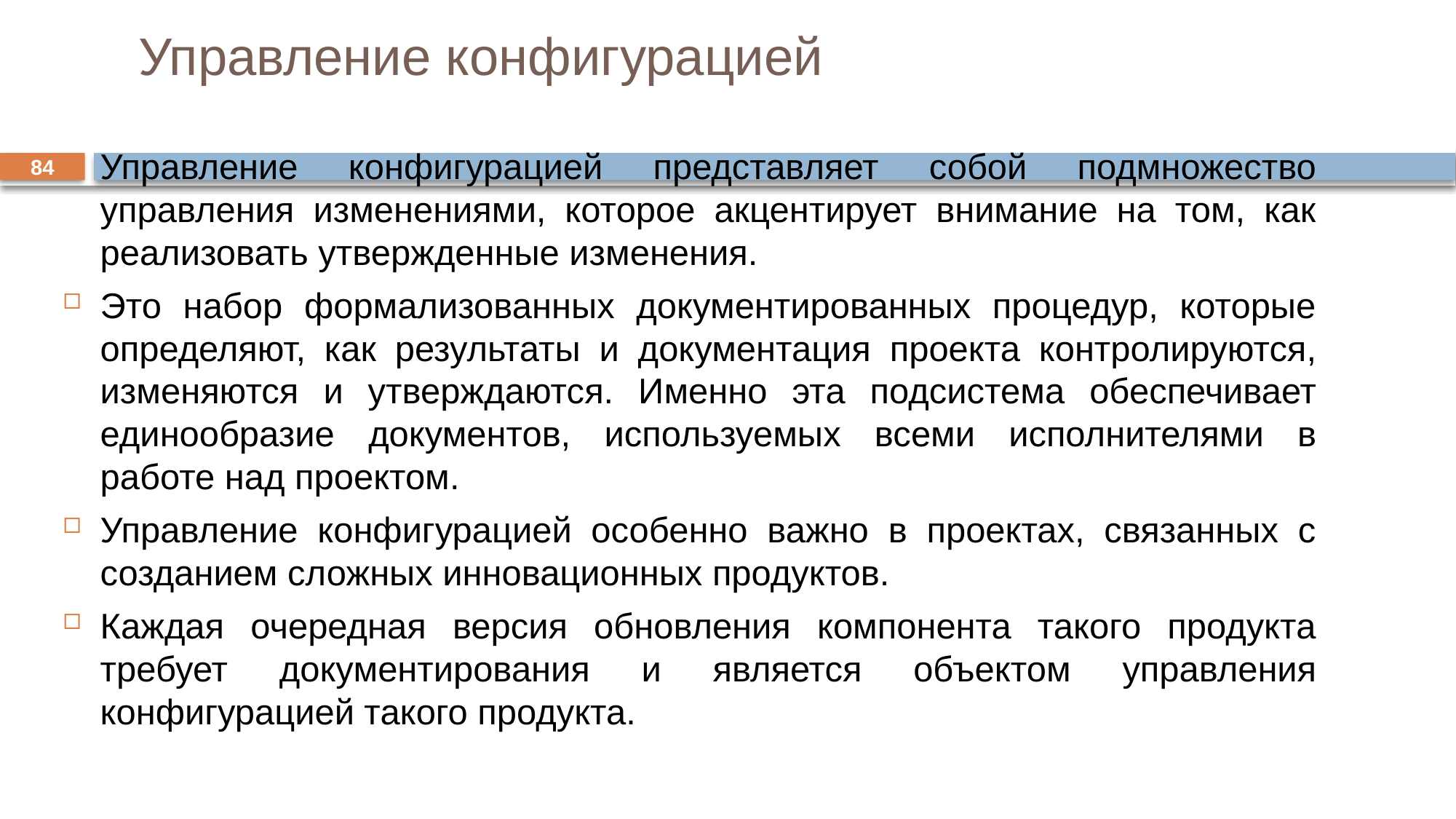

# Управление конфигурацией
Управление конфигурацией представляет собой подмножество управления изменениями, которое акцентирует внимание на том, как реализовать утвержденные изменения.
Это набор формализованных документированных процедур, которые определяют, как результаты и документация проекта контролируются, изменяются и утверждаются. Именно эта подсистема обеспечивает единообразие документов, используемых всеми исполнителями в работе над проектом.
Управление конфигурацией особенно важно в проектах, связанных с созданием сложных инновационных продуктов.
Каждая очередная версия обновления компонента такого продукта требует документирования и является объектом управления конфигурацией такого продукта.

84